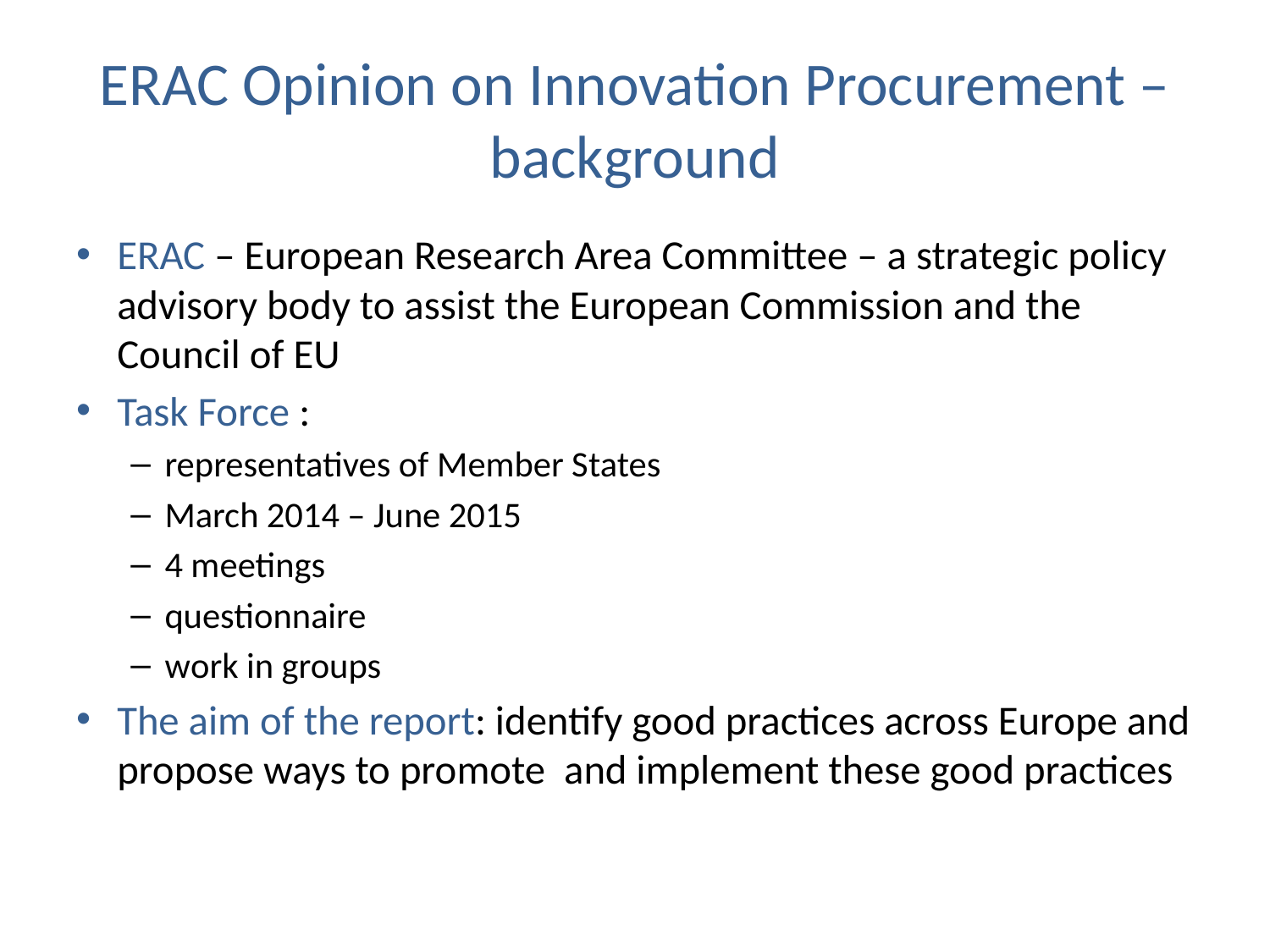

# ERAC Opinion on Innovation Procurement – background
ERAC – European Research Area Committee – a strategic policy advisory body to assist the European Commission and the Council of EU
Task Force :
representatives of Member States
March 2014 – June 2015
4 meetings
questionnaire
work in groups
The aim of the report: identify good practices across Europe and propose ways to promote  and implement these good practices